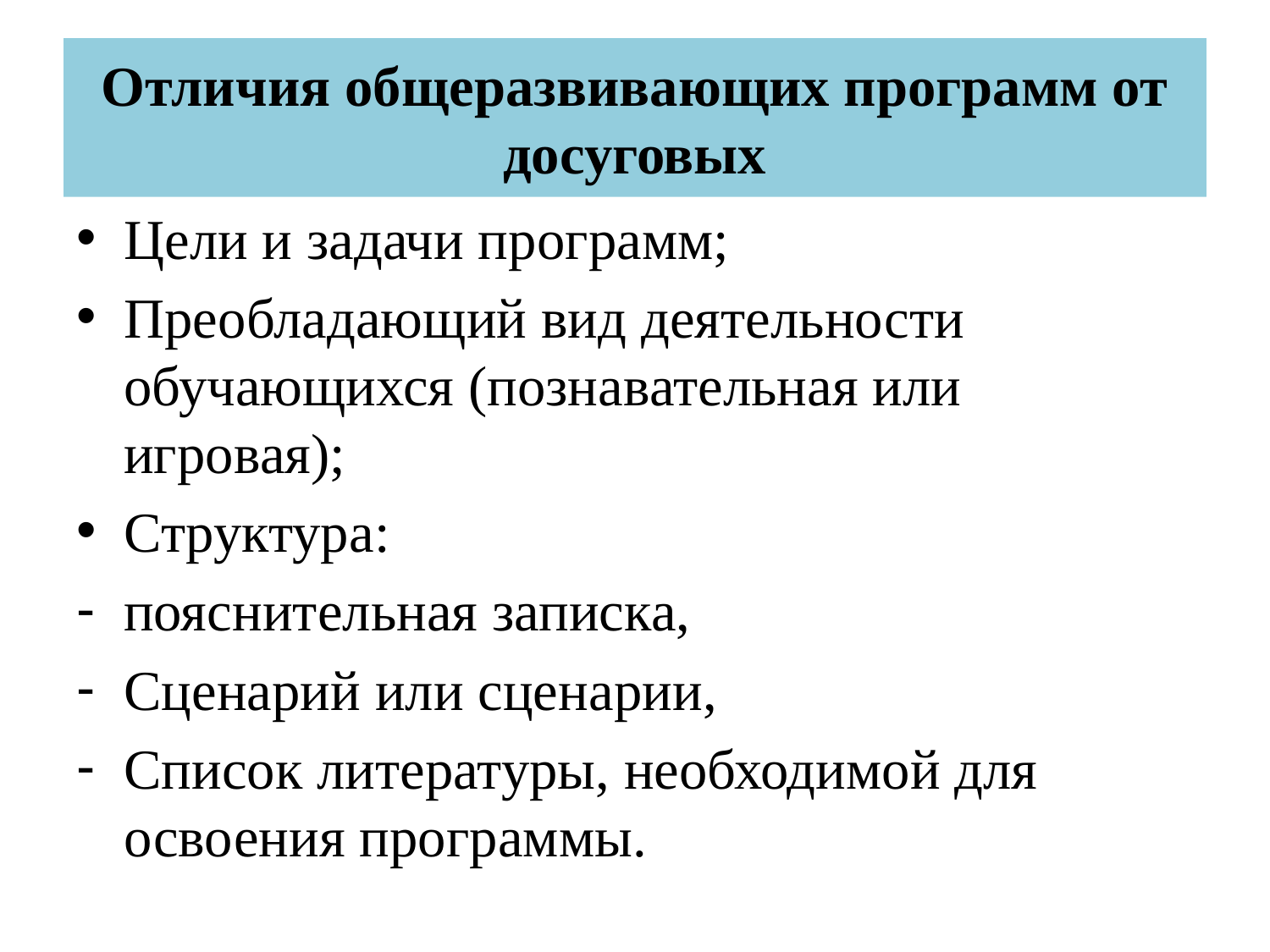

# Отличия общеразвивающих программ от досуговых
Цели и задачи программ;
Преобладающий вид деятельности обучающихся (познавательная или игровая);
Структура:
пояснительная записка,
Сценарий или сценарии,
Список литературы, необходимой для освоения программы.